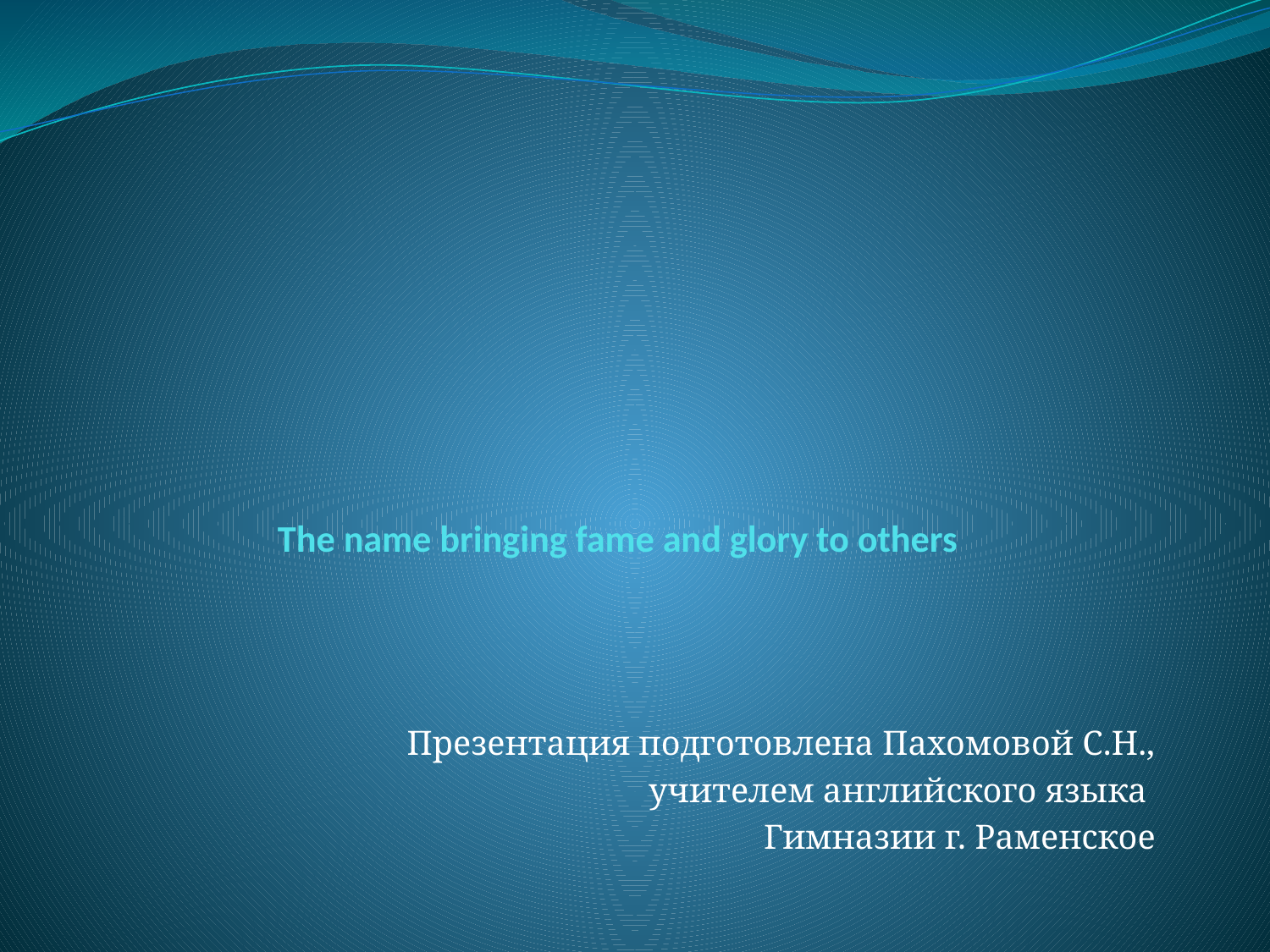

# The name bringing fame and glory to others

Презентация подготовлена Пахомовой С.Н.,
учителем английского языка
Гимназии г. Раменское